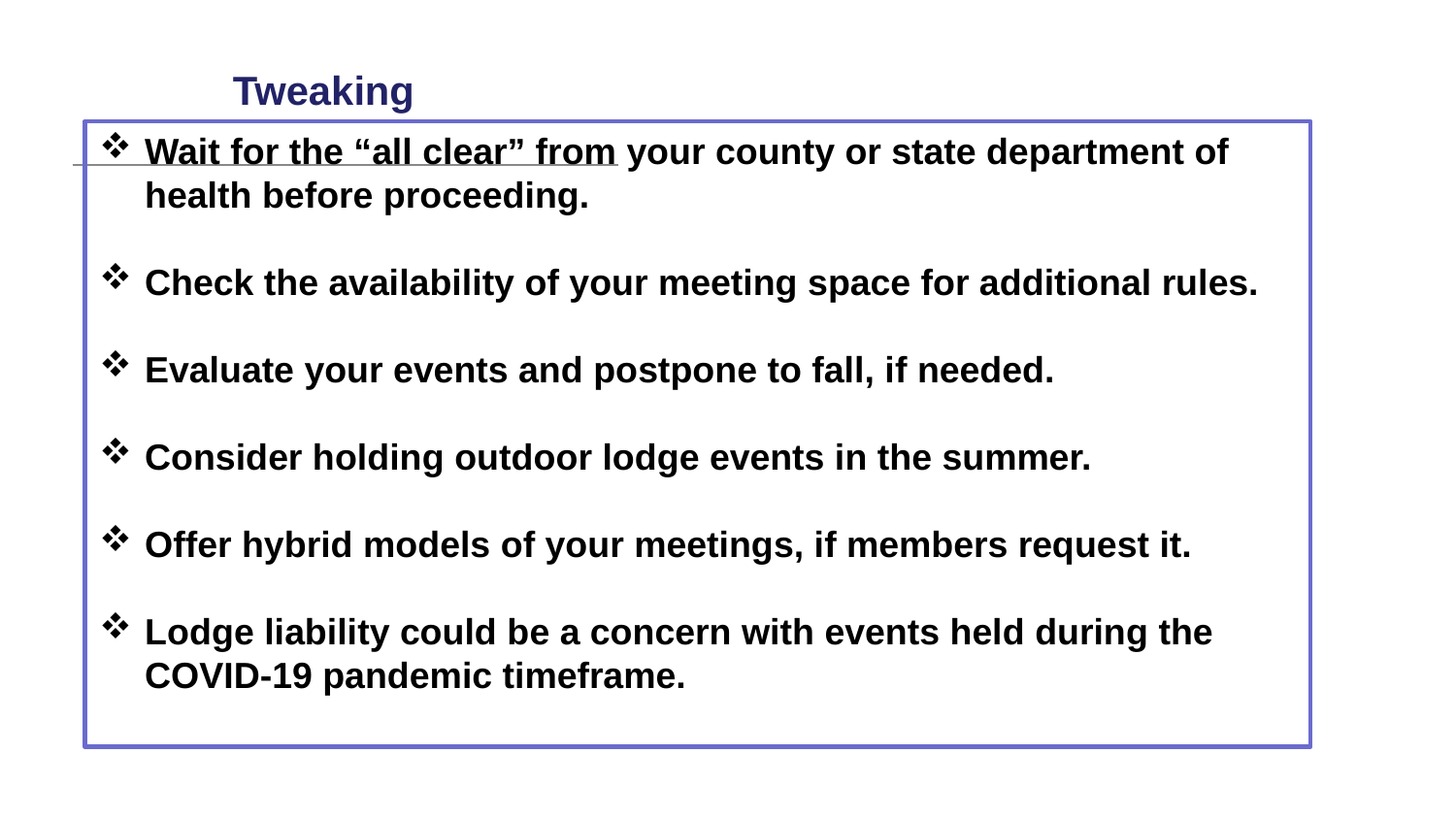

Tweaking
Wait for the “all clear” from your county or state department of health before proceeding.

Check the availability of your meeting space for additional rules.

Evaluate your events and postpone to fall, if needed.

Consider holding outdoor lodge events in the summer.

Offer hybrid models of your meetings, if members request it.

Lodge liability could be a concern with events held during the COVID-19 pandemic timeframe.